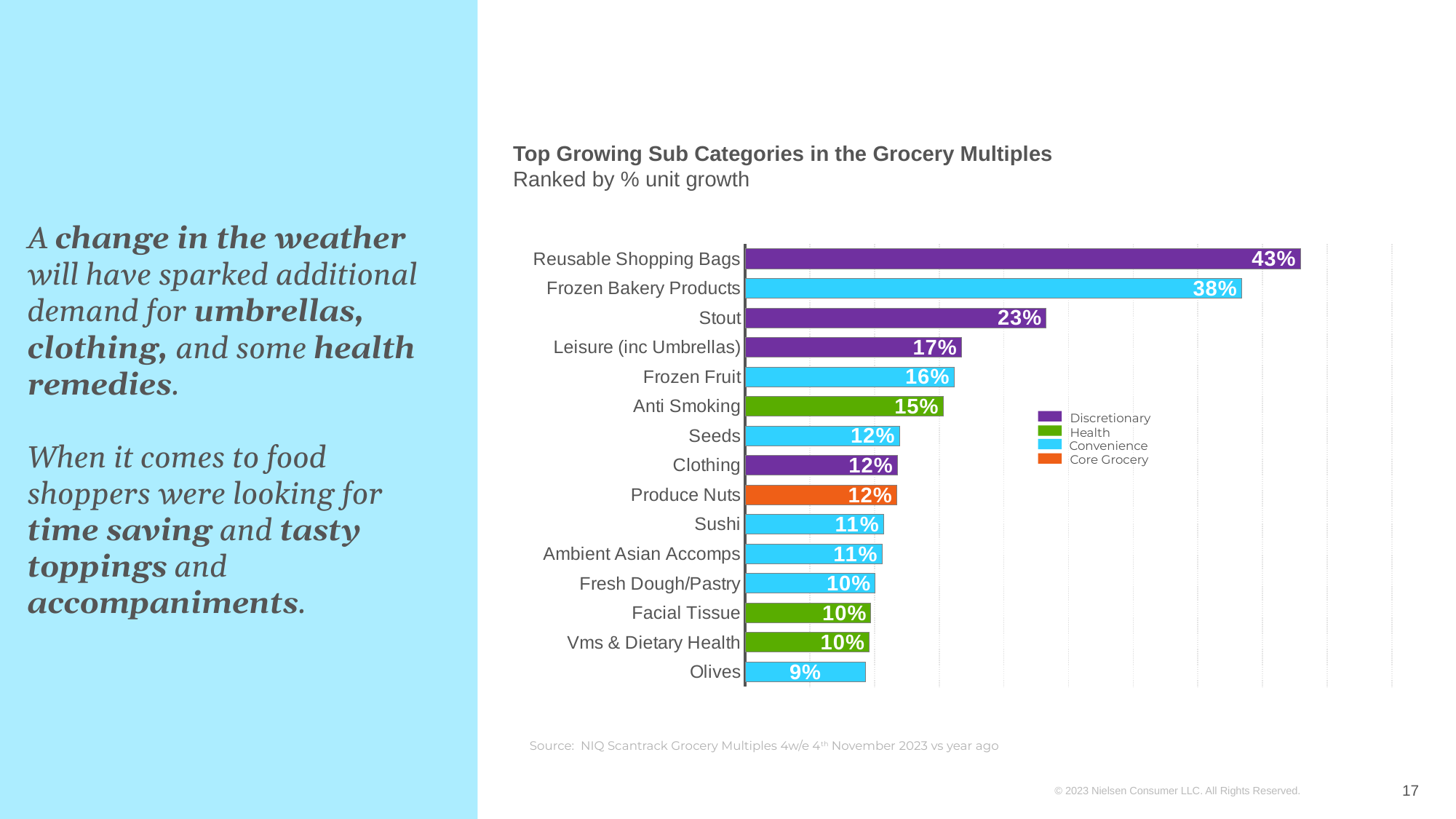

Top Growing Sub Categories in the Grocery Multiples
Ranked by % unit growth

### Chart

| Category | Unit Growth |
|---|---|
| Reusable Shopping Bags | 0.42939975271475905 |
| Frozen Bakery Products | 0.38394748256174394 |
| Stout | 0.2327716512786644 |
| Leisure (inc Umbrellas) | 0.16716869008108692 |
| Frozen Fruit | 0.16140125739287936 |
| Anti Smoking | 0.15298855348563234 |
| Seeds | 0.11918347399754148 |
| Clothing | 0.11757966291732491 |
| Produce Nuts | 0.11715355790883719 |
| Sushi | 0.10697317906939174 |
| Ambient Asian Accomps | 0.10580916854939648 |
| Fresh Dough/Pastry | 0.10048474710946786 |
| Facial Tissue | 0.09717145622950563 |
| Vms & Dietary Health | 0.09587214321423065 |
| Olives | 0.09311539635023647 |
# A change in the weather will have sparked additional demand for umbrellas, clothing, and some health remedies.
When it comes to food shoppers were looking for time saving and tasty toppings and accompaniments.
Discretionary

Health

Convenience

Core Grocery

Source:  NIQ Scantrack Grocery Multiples 4w/e 4th November 2023 vs year ago
17